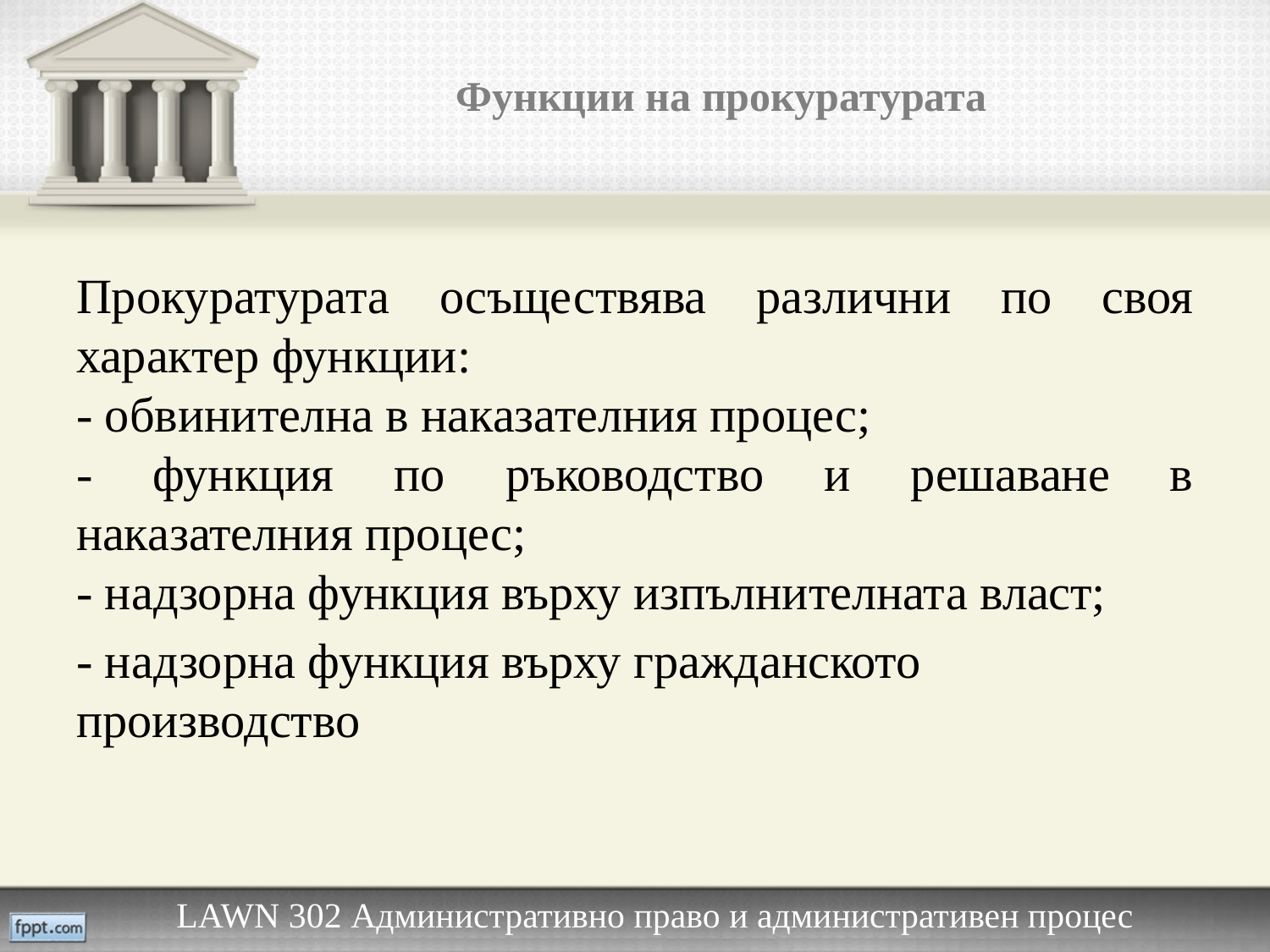

# Функции на прокуратурата
Прокуратурата осъществява различни по своя характер функции:
- обвинителна в наказателния процес;
- функция по ръководство и решаване в наказателния процес;
- надзорна функция върху изпълнителната власт;
- надзорна функция върху гражданското производство
LAWN 302 Административно право и административен процес